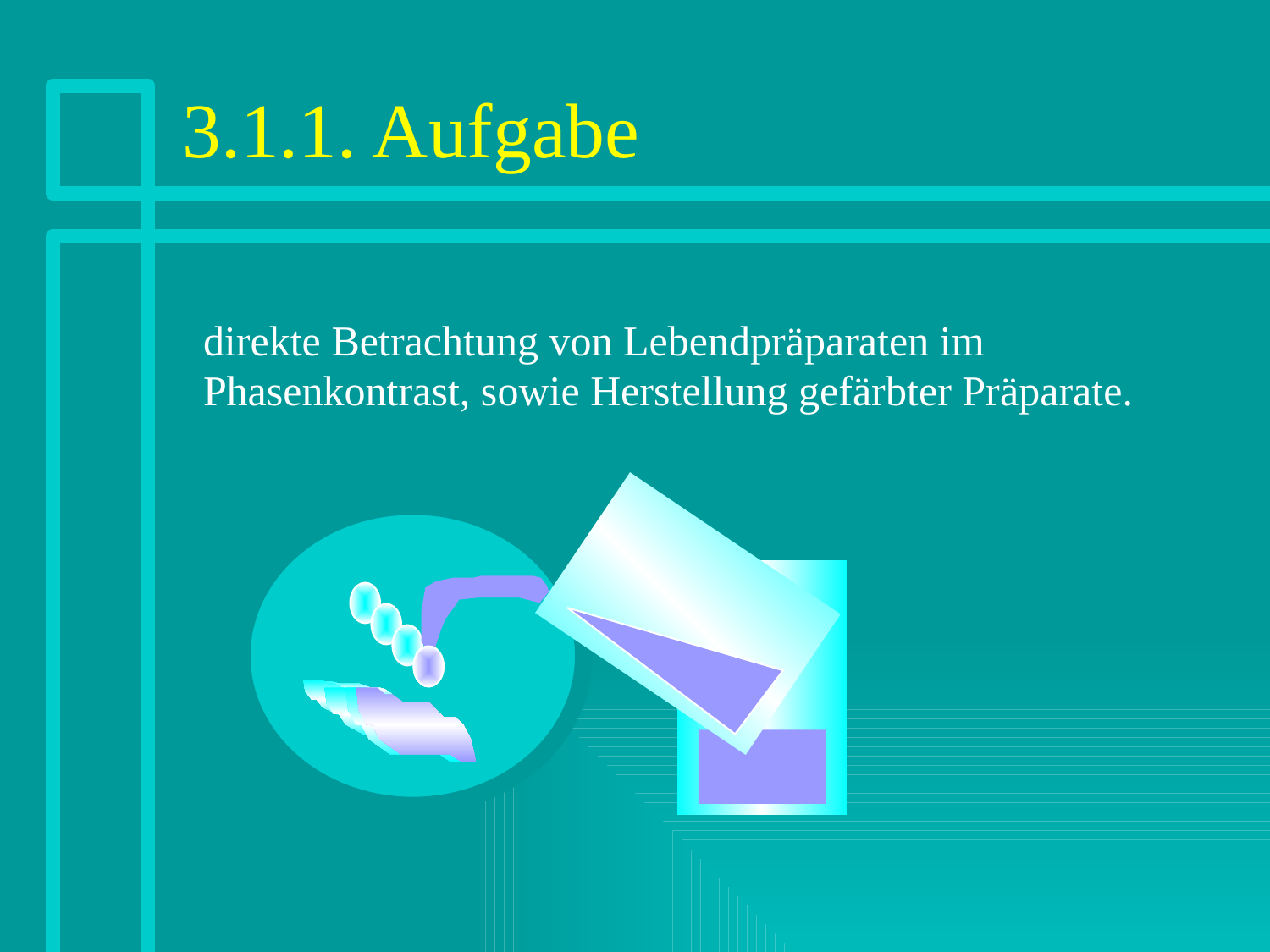

# 3.1.1. Aufgabe
direkte Betrachtung von Lebendpräparaten im Phasenkontrast, sowie Herstellung gefärbter Präparate.